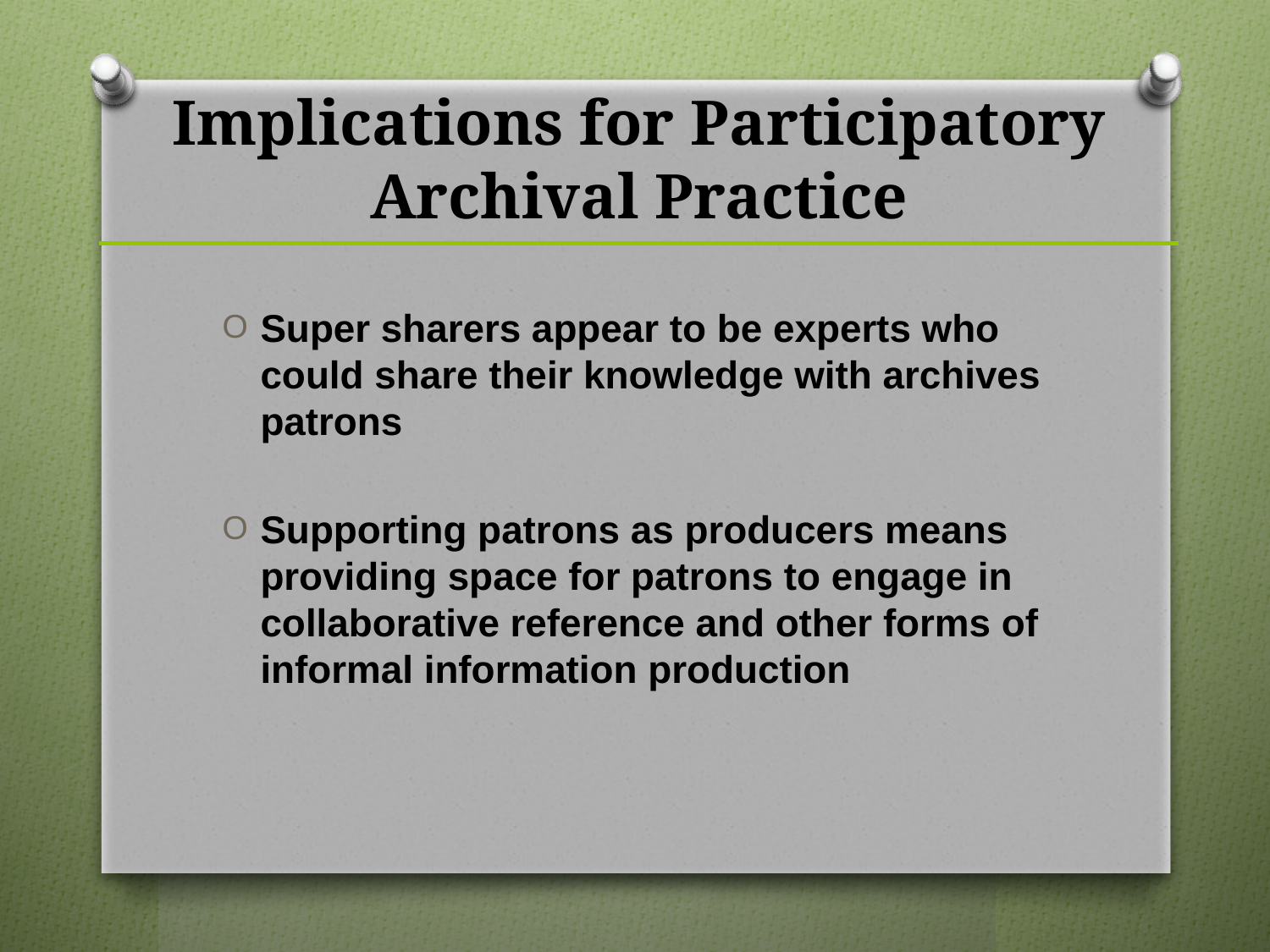

# Implications for Participatory Archival Practice

Super sharers appear to be experts who could share their knowledge with archives patrons

Supporting patrons as producers means providing space for patrons to engage in collaborative reference and other forms of informal information production